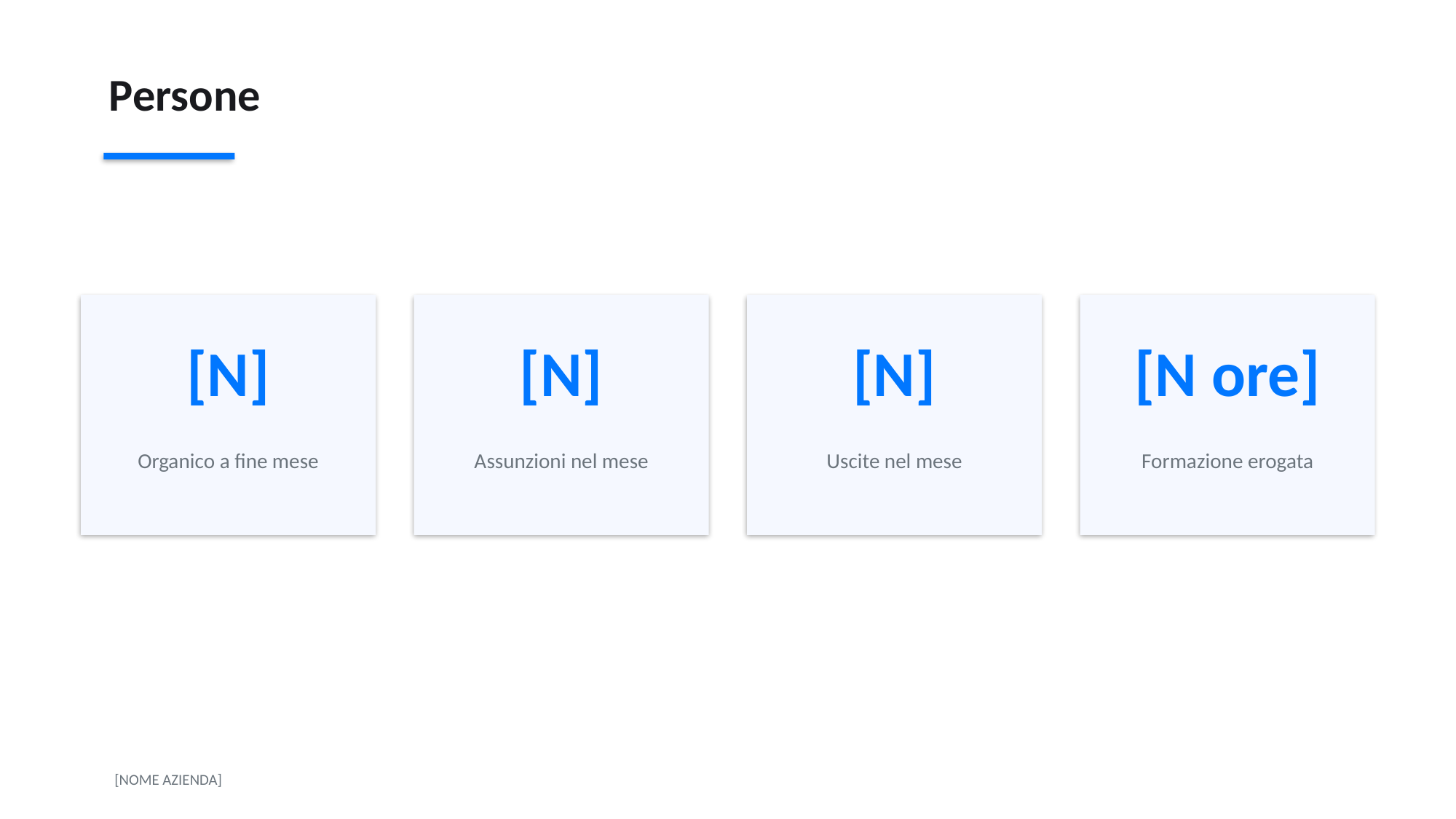

Persone

[N]
[N]
[N]
[N ore]
Organico a fine mese
Assunzioni nel mese
Uscite nel mese
Formazione erogata
[NOME AZIENDA]